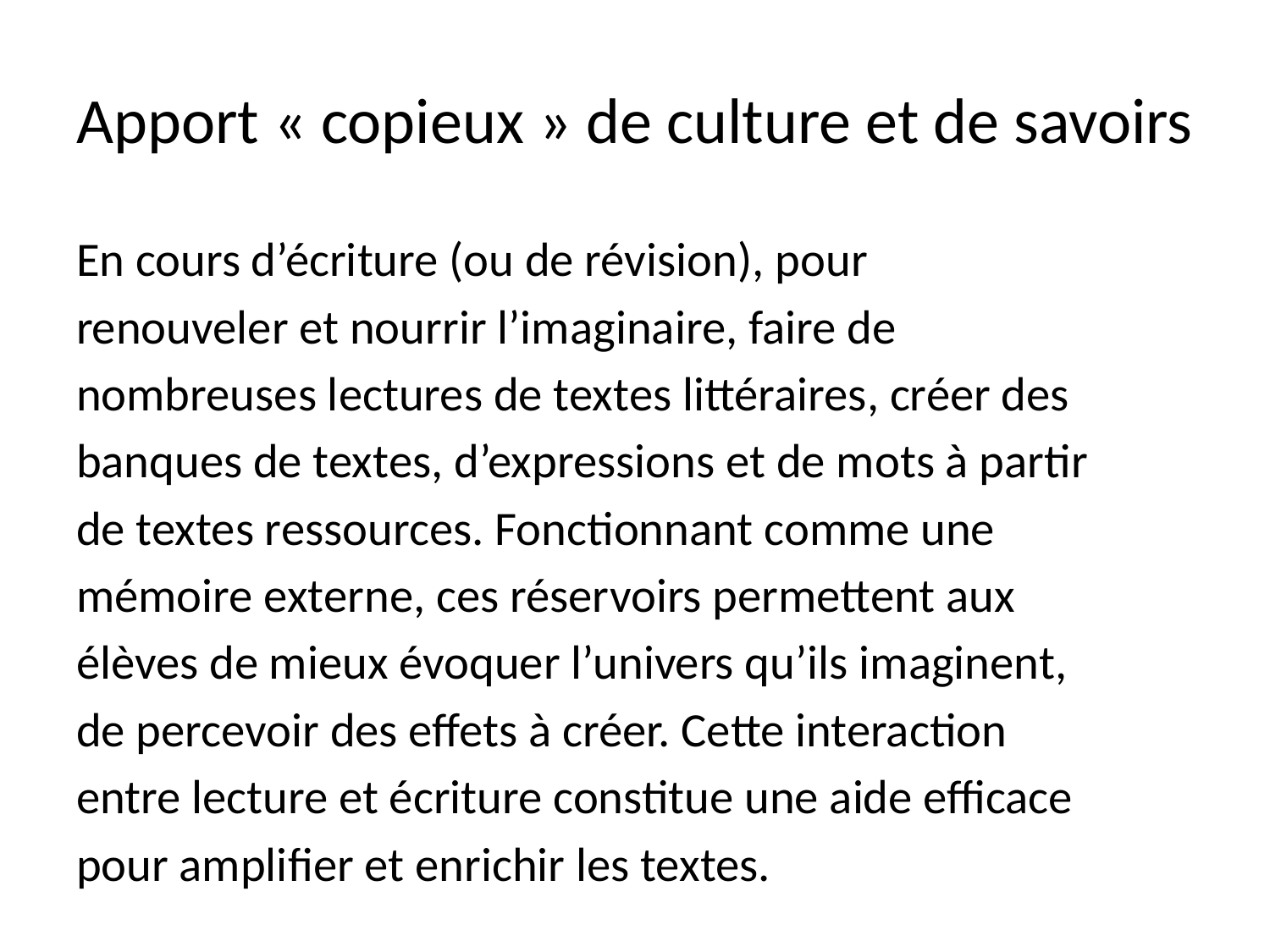

# Apport « copieux » de culture et de savoirs
En cours d’écriture (ou de révision), pour
renouveler et nourrir l’imaginaire, faire de
nombreuses lectures de textes littéraires, créer des
banques de textes, d’expressions et de mots à partir
de textes ressources. Fonctionnant comme une
mémoire externe, ces réservoirs permettent aux
élèves de mieux évoquer l’univers qu’ils imaginent,
de percevoir des effets à créer. Cette interaction
entre lecture et écriture constitue une aide efficace
pour amplifier et enrichir les textes.